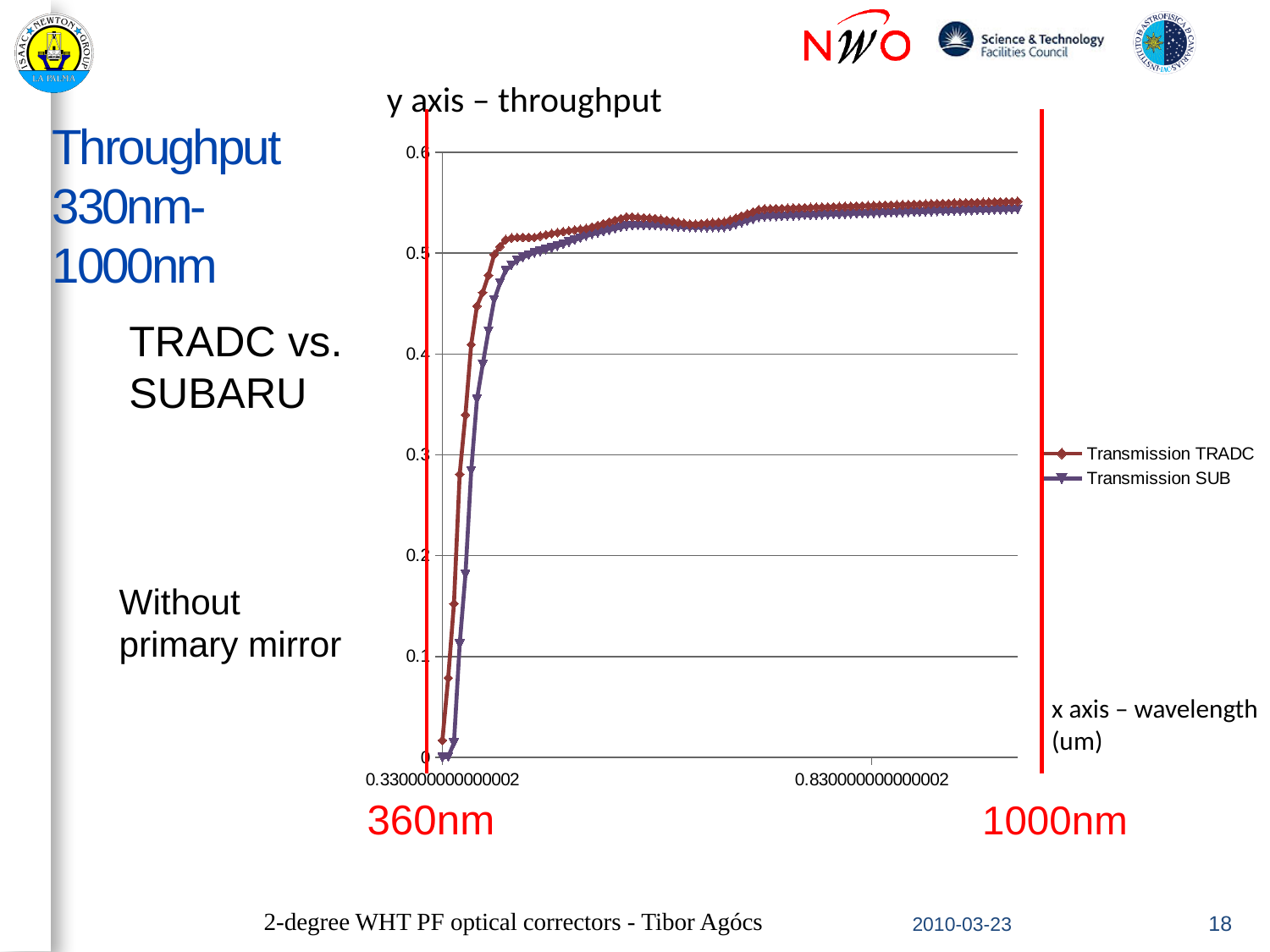

y axis – throughput
Throughput
330nm-1000nm

### Chart

| Category | Transmission TRADC | Transmission SUB |
|---|---|---|
TRADC vs. SUBARU
Without primary mirror
x axis – wavelength (um)
360nm
1000nm
2-degree WHT PF optical correctors - Tibor Agócs
2010-03-23
18